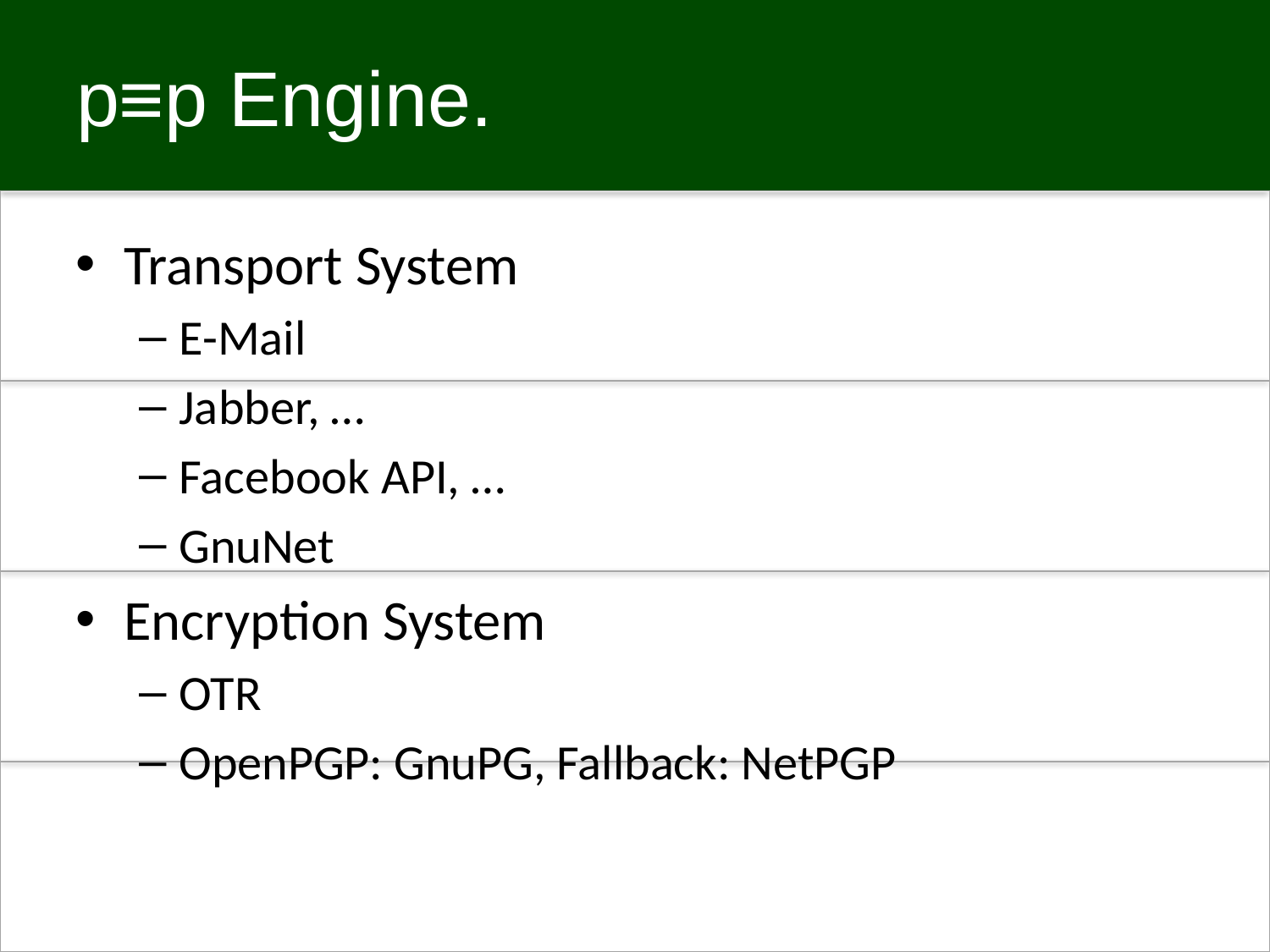

# p≡p Engine.
Transport System
E-Mail
Jabber, …
Facebook API, …
GnuNet
Encryption System
OTR
OpenPGP: GnuPG, Fallback: NetPGP